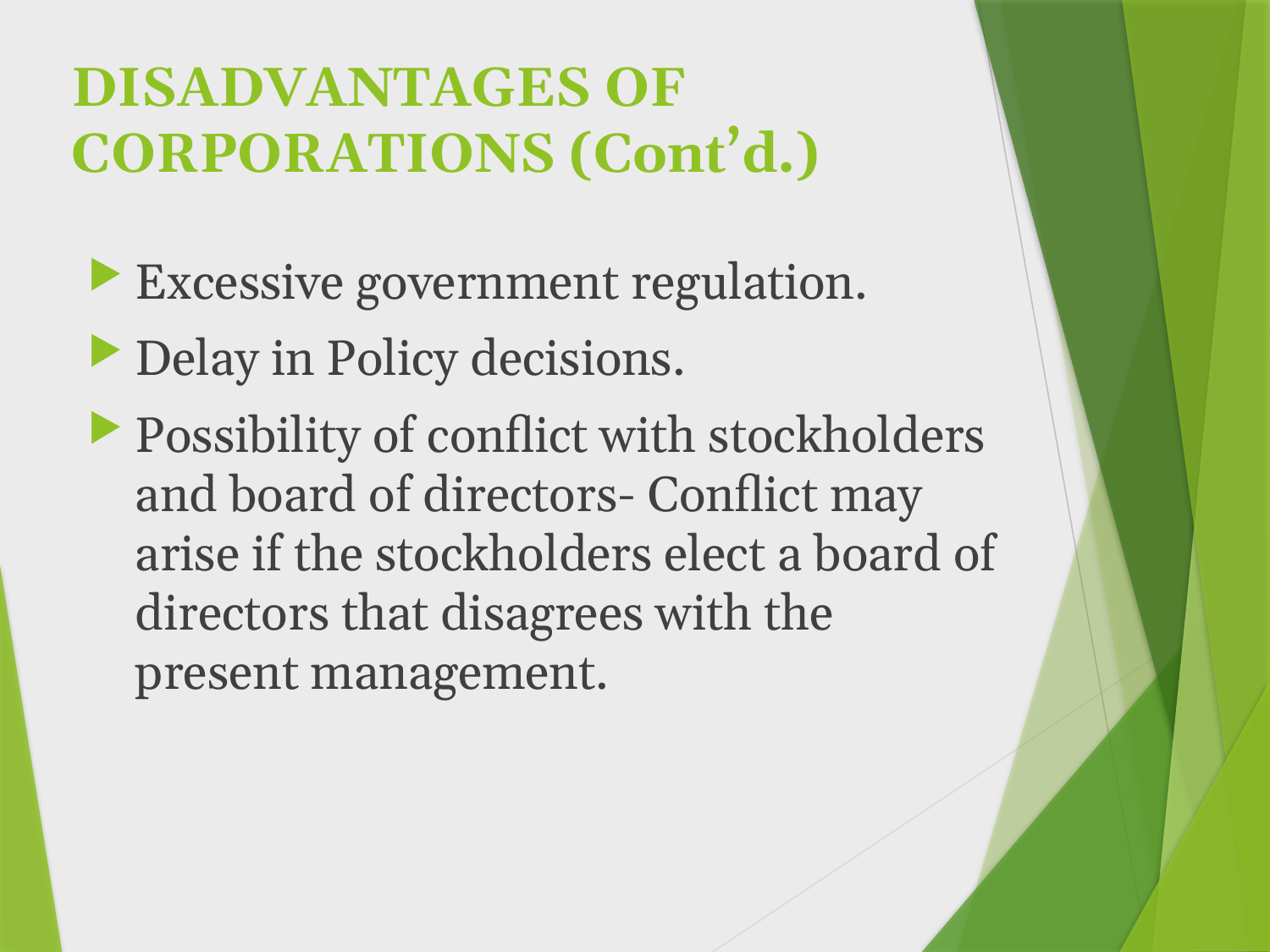

# DISADVANTAGES OF CORPORATIONS (Cont’d.)
Excessive government regulation.
Delay in Policy decisions.
Possibility of conflict with stockholders and board of directors- Conflict may arise if the stockholders elect a board of directors that disagrees with the present management.